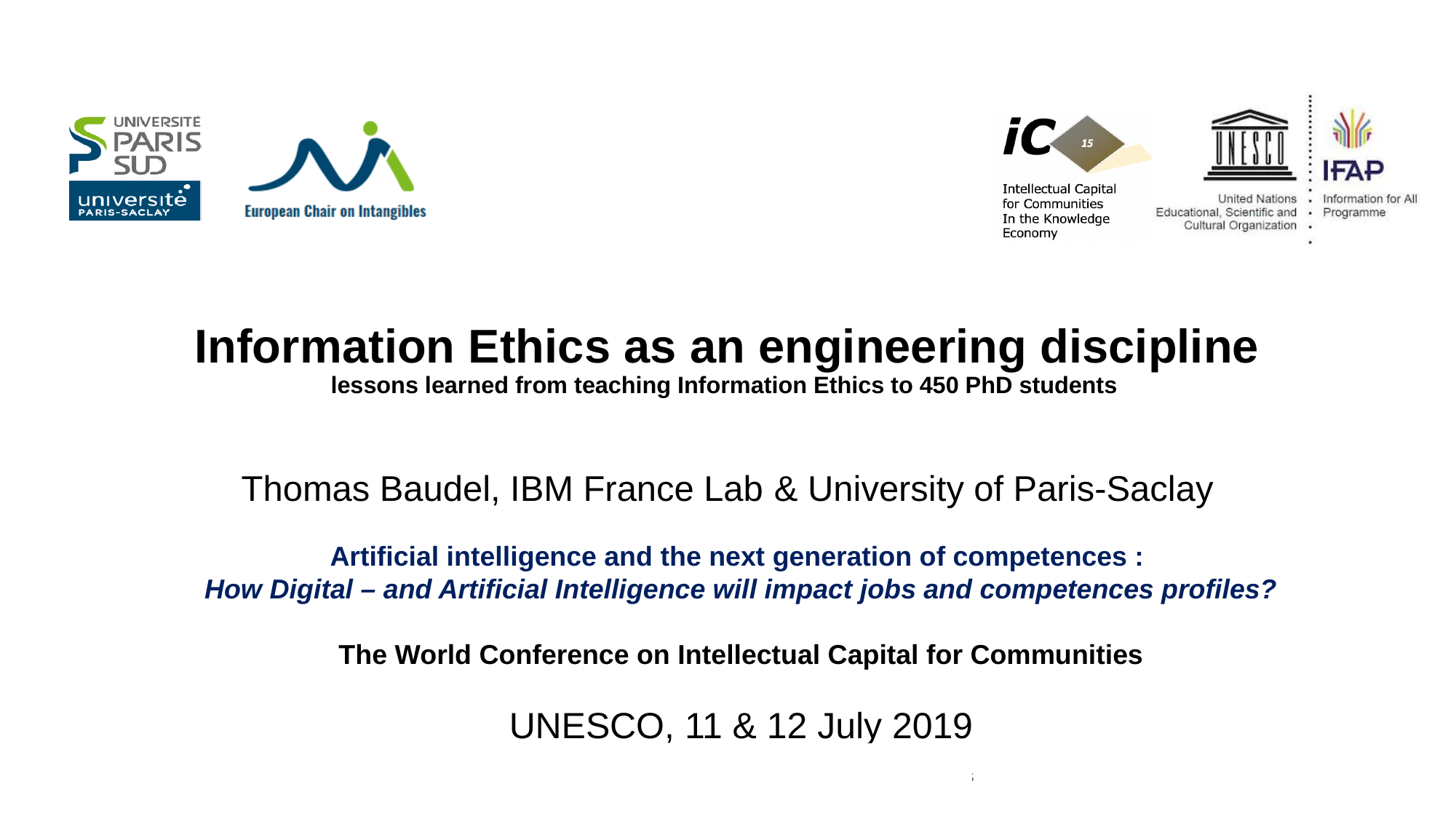

# Information Ethics as an engineering discipline lessons learned from teaching Information Ethics to 450 PhD students
Thomas Baudel, IBM France Lab & University of Paris-Saclay